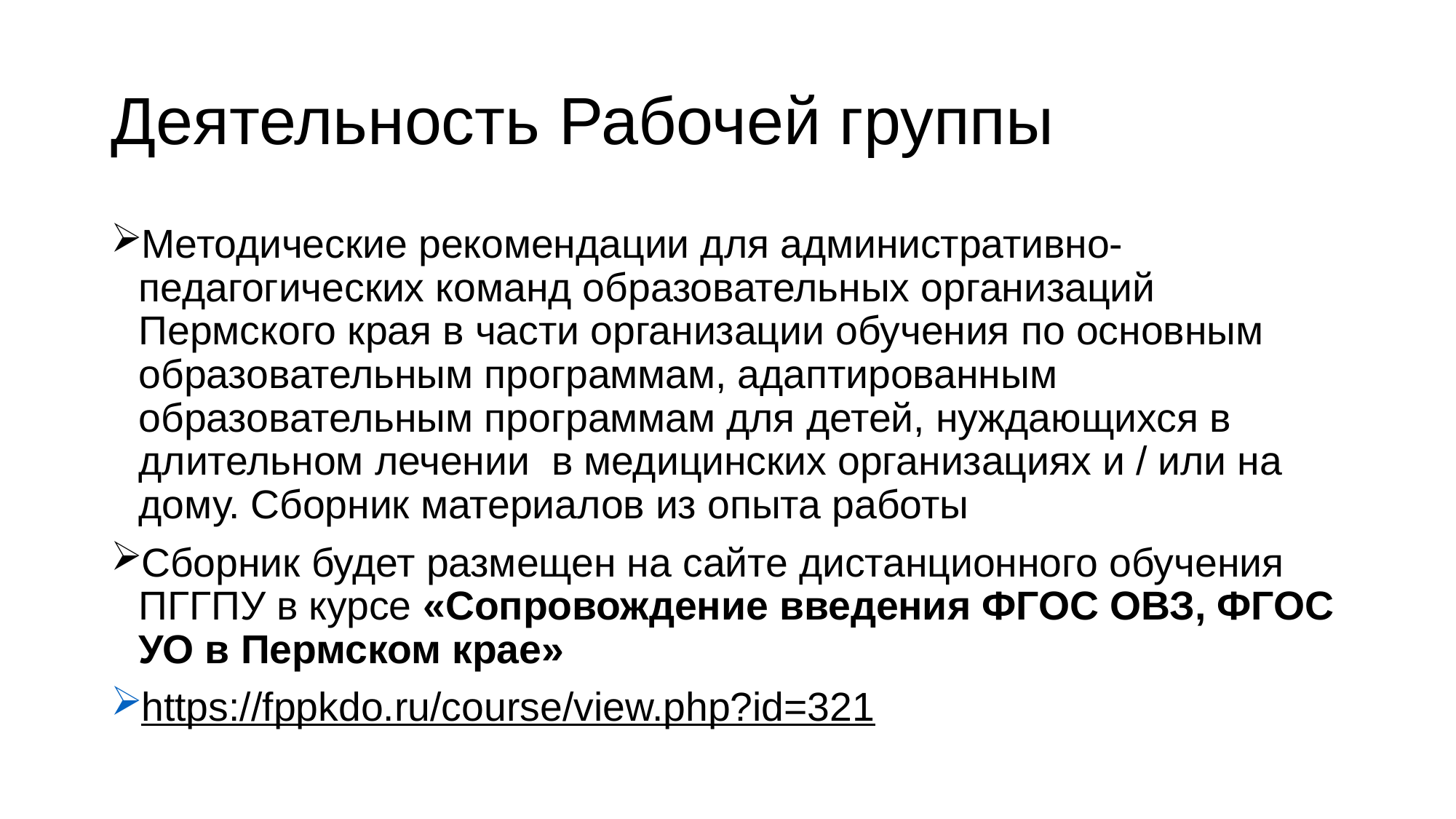

# Деятельность Рабочей группы
Методические рекомендации для административно-педагогических команд образовательных организаций Пермского края в части организации обучения по основным образовательным программам, адаптированным образовательным программам для детей, нуждающихся в длительном лечении  в медицинских организациях и / или на дому. Сборник материалов из опыта работы
Сборник будет размещен на сайте дистанционного обучения ПГГПУ в курсе «Сопровождение введения ФГОС ОВЗ, ФГОС УО в Пермском крае»
https://fppkdo.ru/course/view.php?id=321